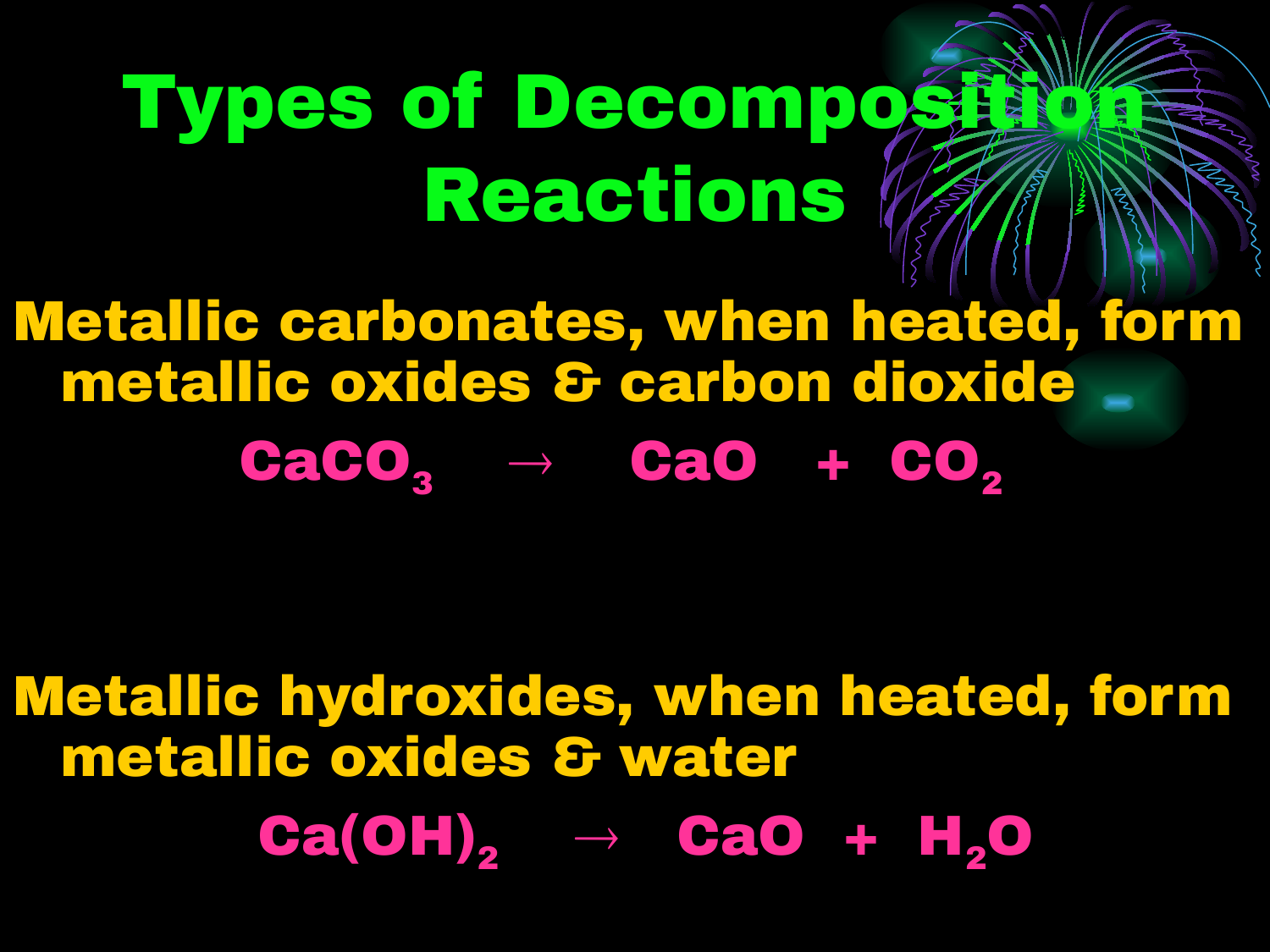

# Types of Decomposition Reactions
Metallic carbonates, when heated, form metallic oxides & carbon dioxide
            CaCO3    →    CaO   +  CO2

Metallic hydroxides, when heated, form metallic oxides & water
             Ca(OH)2    →   CaO  +  H2O